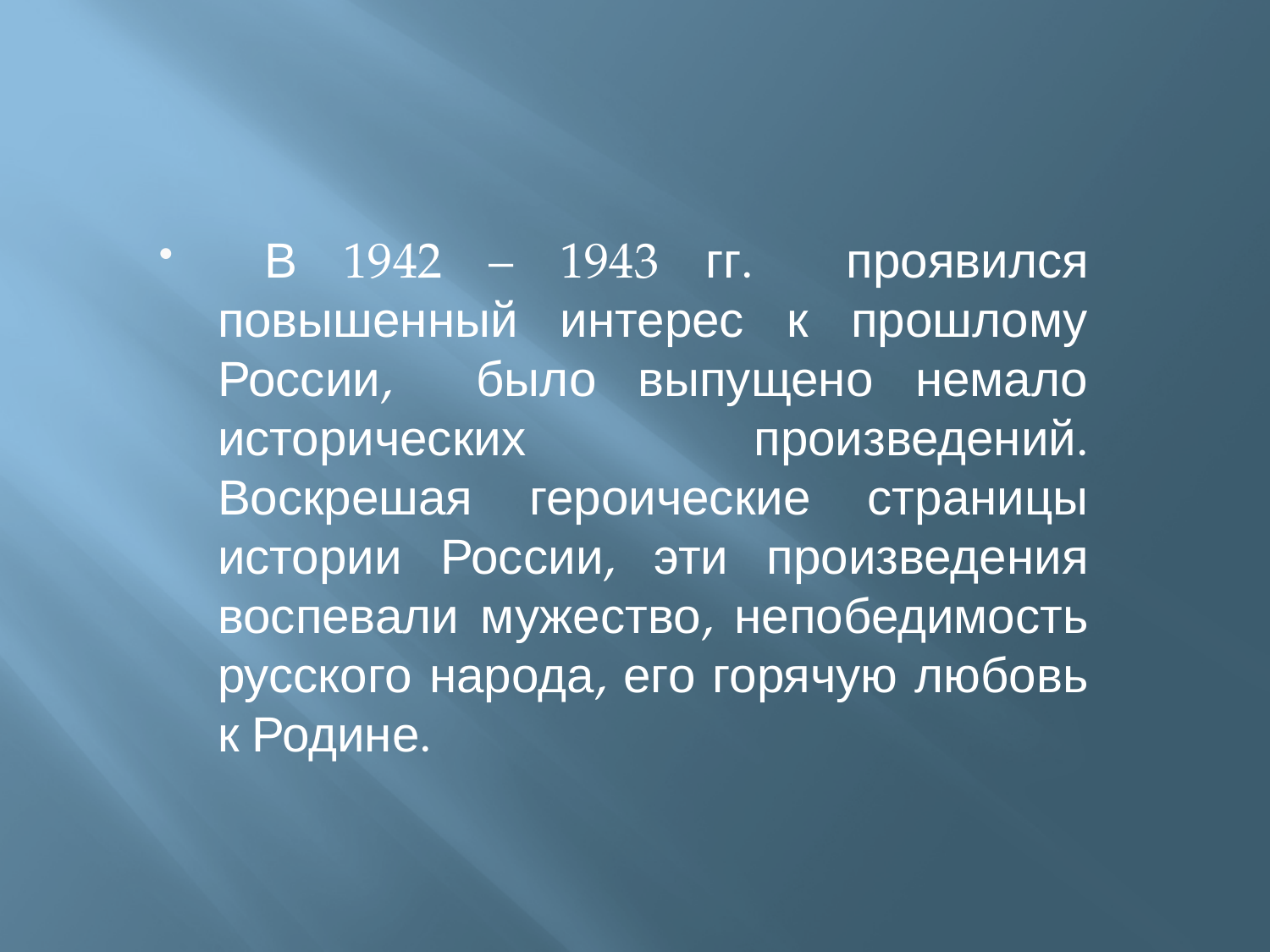

#
 В 1942 – 1943 гг.  проявился повышенный интерес к прошлому России,  было выпущено немало исторических произведений. Воскрешая героические страницы истории России, эти произведения воспевали мужество, непобедимость русского народа, его горячую любовь к Родине.